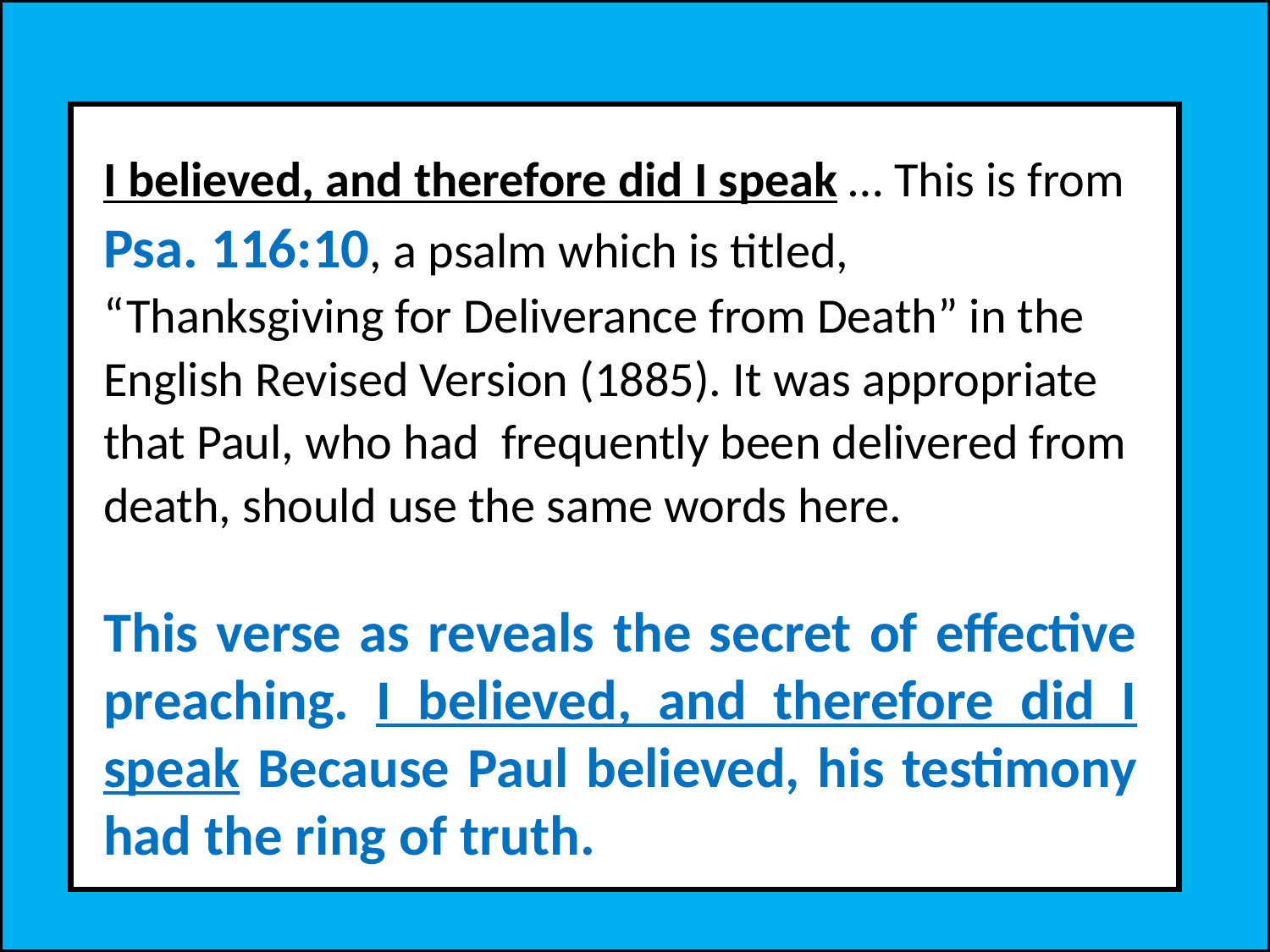

I believed, and therefore did I speak … This is from Psa. 116:10, a psalm which is titled, “Thanksgiving for Deliverance from Death” in the English Revised Version (1885). It was appropriate that Paul, who had  frequently been delivered from death, should use the same words here.

This verse as reveals the secret of effective preaching. I believed, and therefore did I speak Because Paul believed, his testimony had the ring of truth.